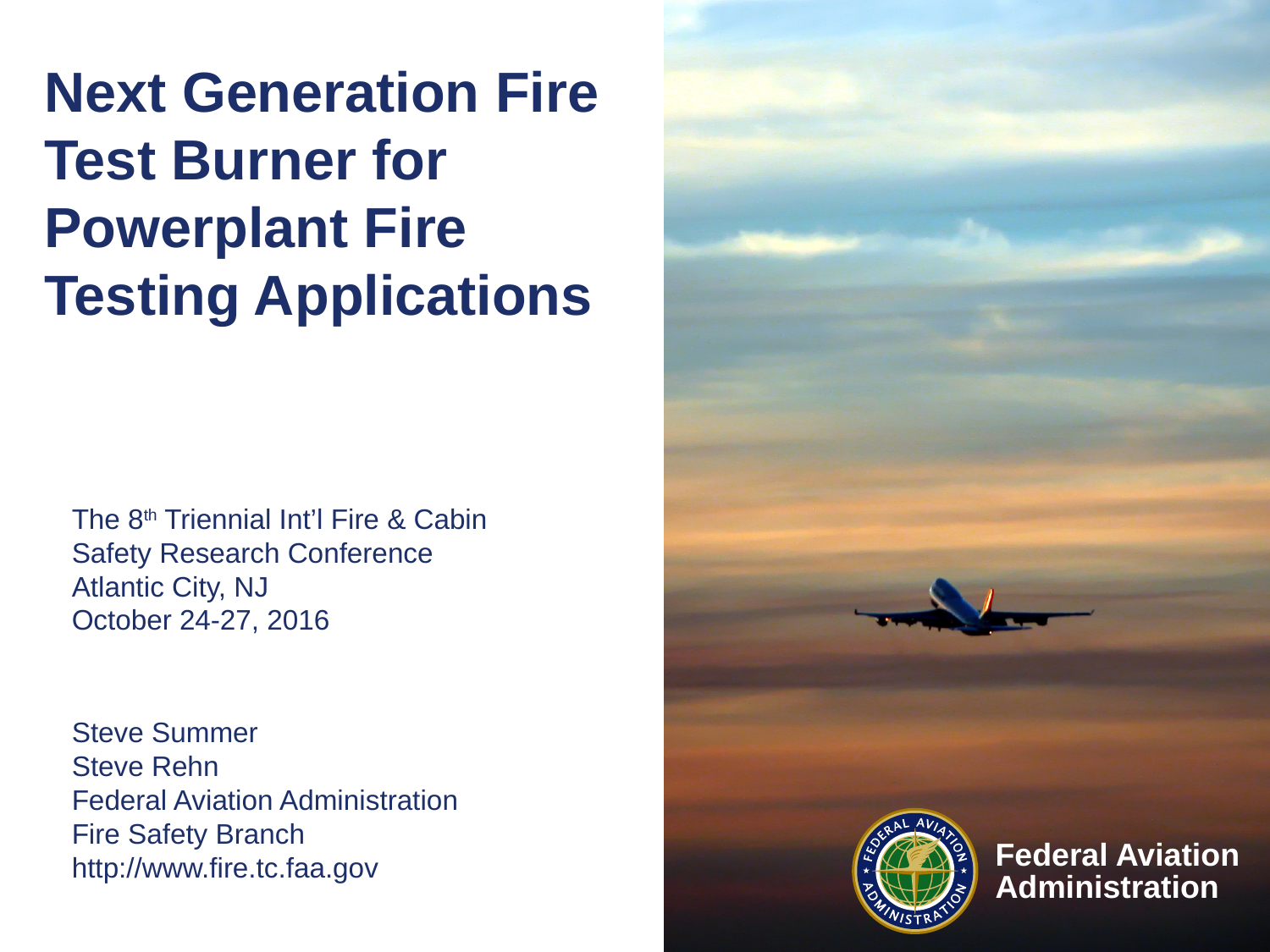

# Next Generation Fire Test Burner for Powerplant Fire Testing Applications
The 8th Triennial Int’l Fire & Cabin
Safety Research Conference
Atlantic City, NJ
October 24-27, 2016
Steve Summer
Steve Rehn
Federal Aviation Administration
Fire Safety Branch
http://www.fire.tc.faa.gov